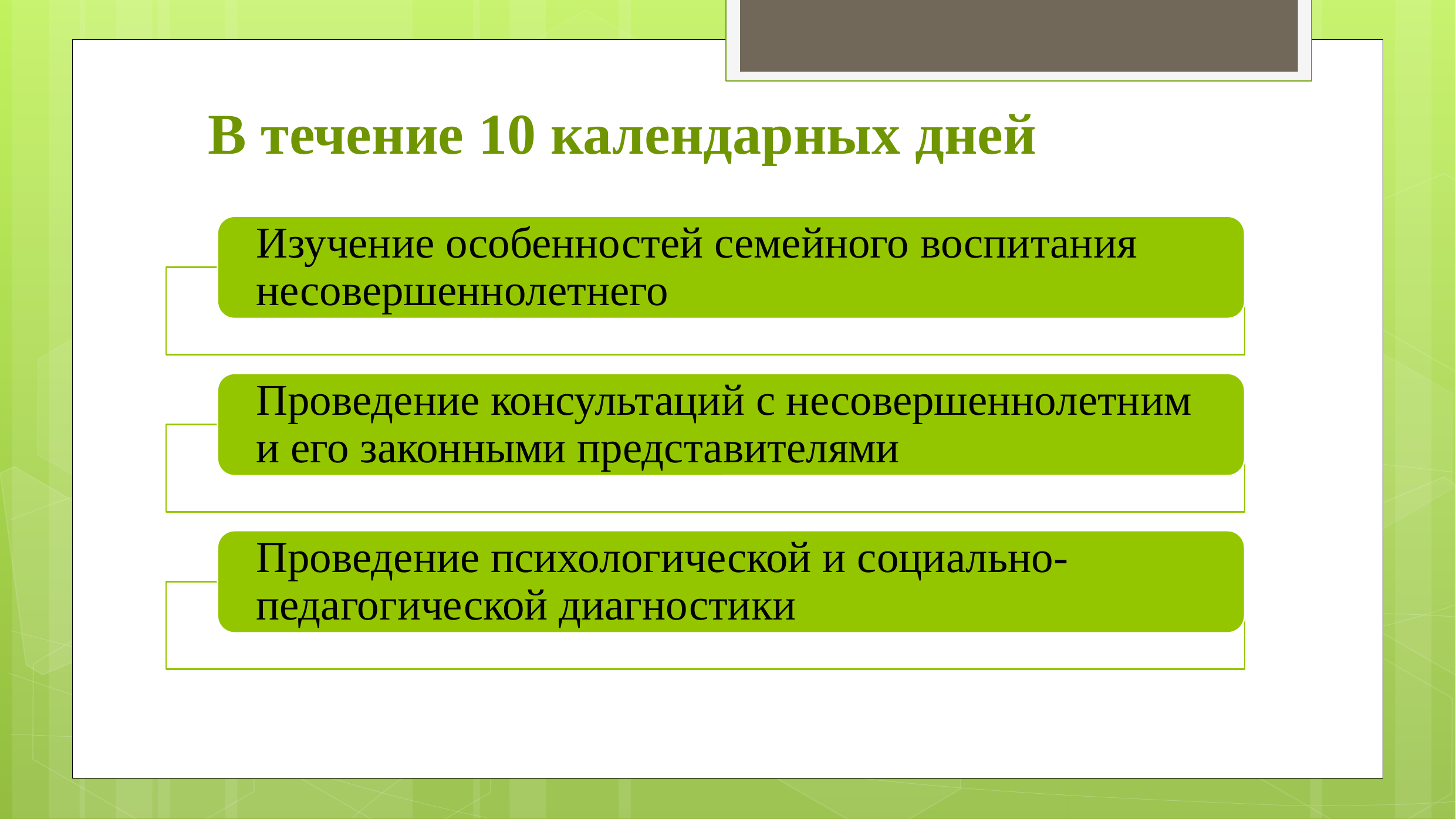

# В течение 10 календарных дней
Изучение особенностей семейного воспитания несовершеннолетнего
Проведение консультаций с несовершеннолетним и его законными представителями
Проведение психологической и социально-педагогической диагностики